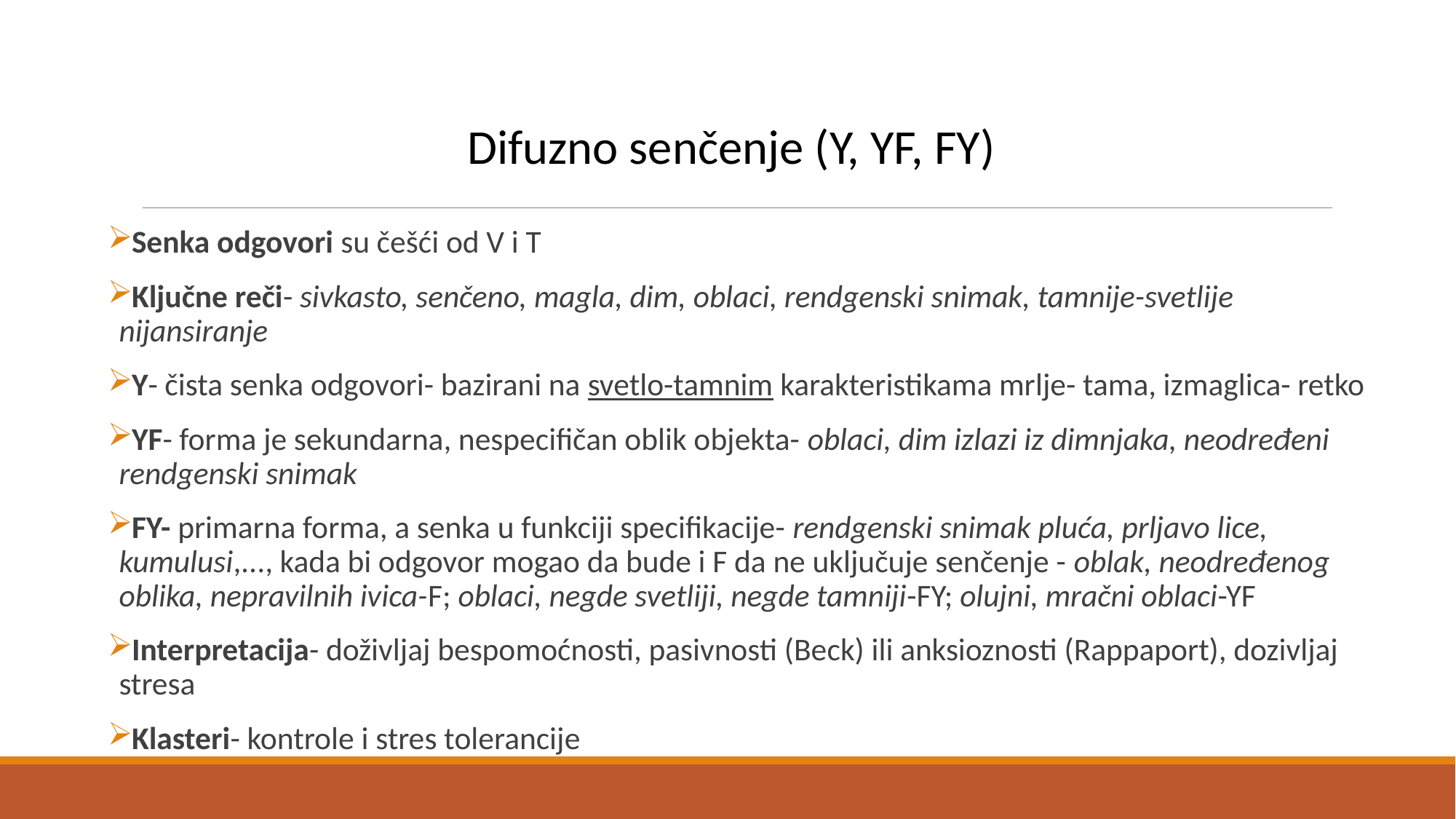

# Difuzno senčenje (Y, YF, FY)
Senka odgovori su češći od V i T
Ključne reči- sivkasto, senčeno, magla, dim, oblaci, rendgenski snimak, tamnije-svetlije nijansiranje
Y- čista senka odgovori- bazirani na svetlo-tamnim karakteristikama mrlje- tama, izmaglica- retko
YF- forma je sekundarna, nespecifičan oblik objekta- oblaci, dim izlazi iz dimnjaka, neodređeni rendgenski snimak
FY- primarna forma, a senka u funkciji specifikacije- rendgenski snimak pluća, prljavo lice, kumulusi,..., kada bi odgovor mogao da bude i F da ne uključuje senčenje - oblak, neodređenog oblika, nepravilnih ivica-F; oblaci, negde svetliji, negde tamniji-FY; olujni, mračni oblaci-YF
Interpretacija- doživljaj bespomoćnosti, pasivnosti (Beck) ili anksioznosti (Rappaport), dozivljaj stresa
Klasteri- kontrole i stres tolerancije